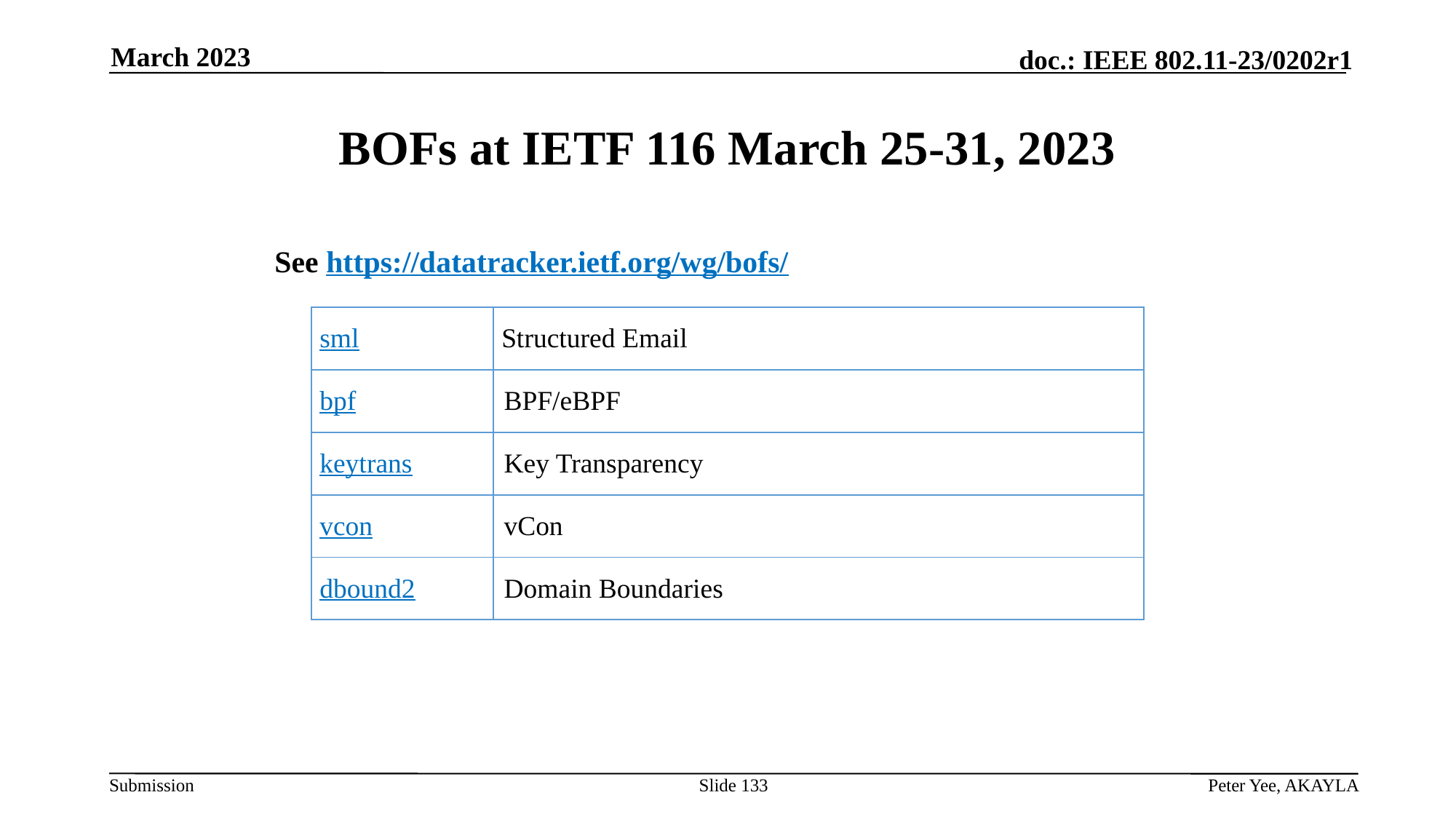

March 2023
# BOFs at IETF 116 March 25-31, 2023

See https://datatracker.ietf.org/wg/bofs/
| sml | Structured Email |
| --- | --- |
| bpf | BPF/eBPF |
| keytrans | Key Transparency |
| vcon | vCon |
| dbound2 | Domain Boundaries |
Slide 133
Peter Yee, AKAYLA